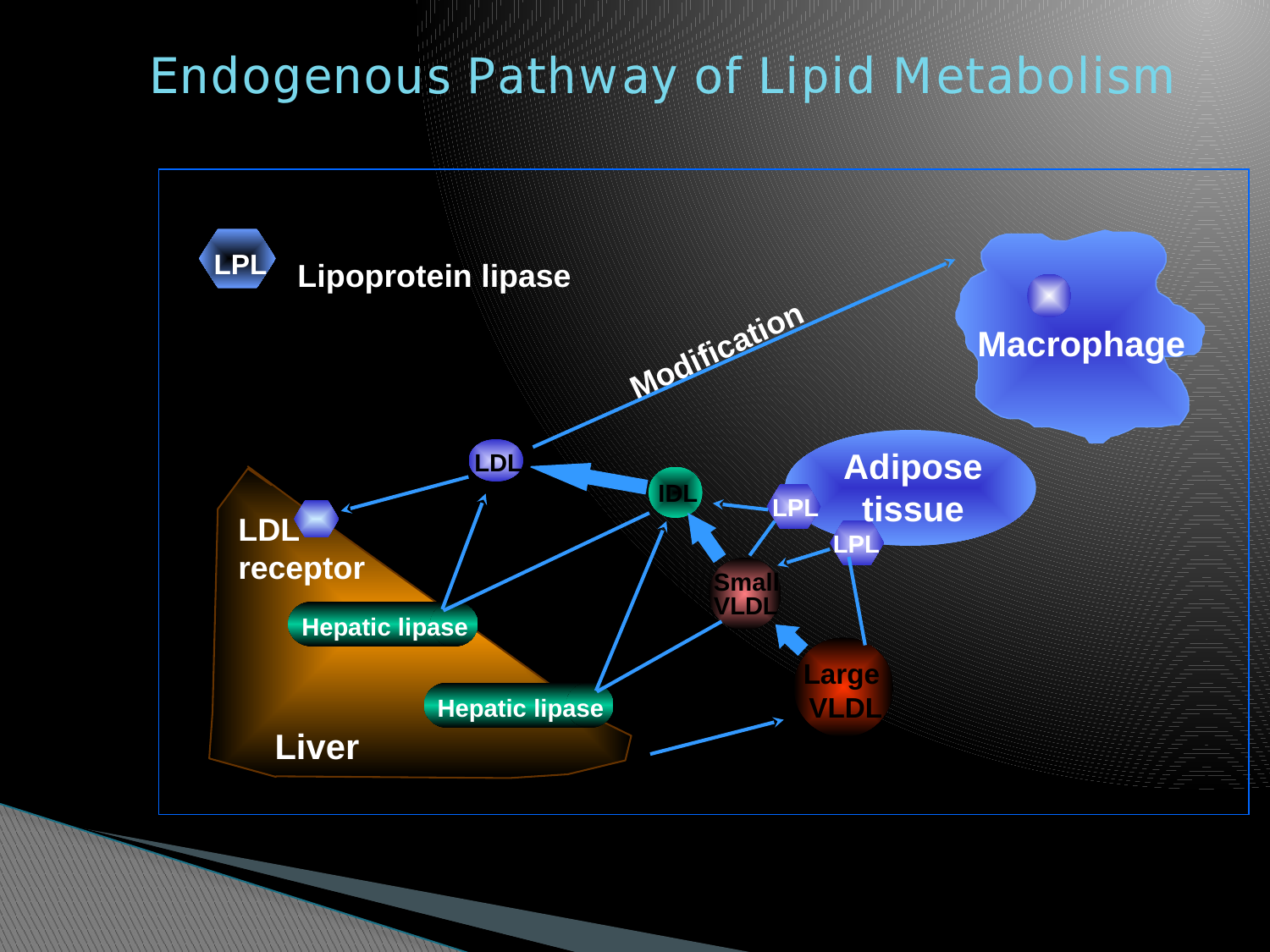

# Endogenous Pathway of Lipid Metabolism

LPL
Lipoprotein lipase

Macrophage
Modification

Adipose
tissue

LDL

IDL

LPL

LDL
receptor

LPL

Small
VLDL

Hepatic lipase

Large
VLDL

Hepatic lipase
Liver